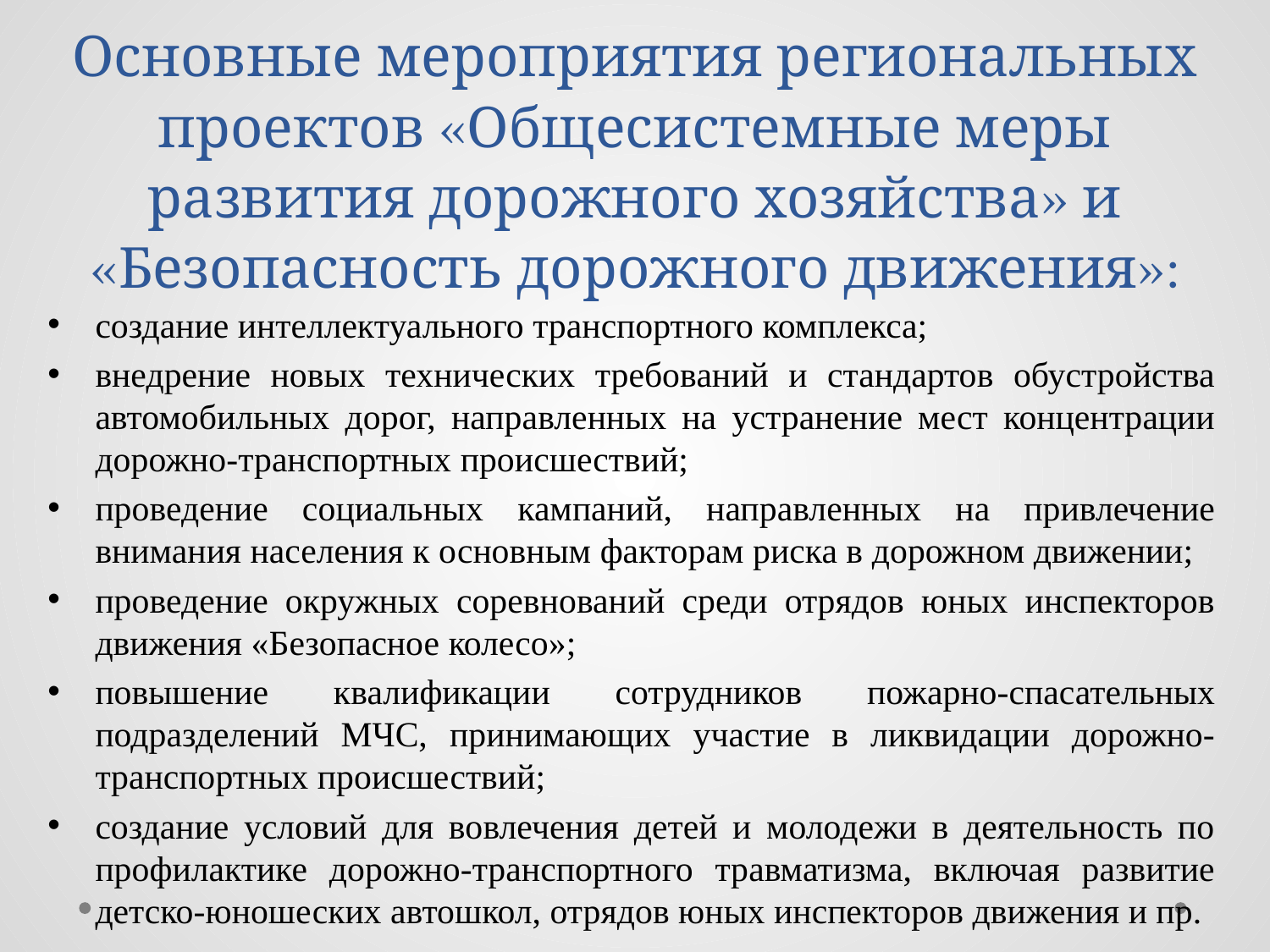

# Основные мероприятия региональных проектов «Общесистемные меры развития дорожного хозяйства» и «Безопасность дорожного движения»:

создание интеллектуального транспортного комплекса;
внедрение новых технических требований и стандартов обустройства автомобильных дорог, направленных на устранение мест концентрации дорожно-транспортных происшествий;
проведение социальных кампаний, направленных на привлечение внимания населения к основным факторам риска в дорожном движении;
проведение окружных соревнований среди отрядов юных инспекторов движения «Безопасное колесо»;
повышение квалификации сотрудников пожарно-спасательных подразделений МЧС, принимающих участие в ликвидации дорожно-транспортных происшествий;
создание условий для вовлечения детей и молодежи в деятельность по профилактике дорожно-транспортного травматизма, включая развитие детско-юношеских автошкол, отрядов юных инспекторов движения и пр.